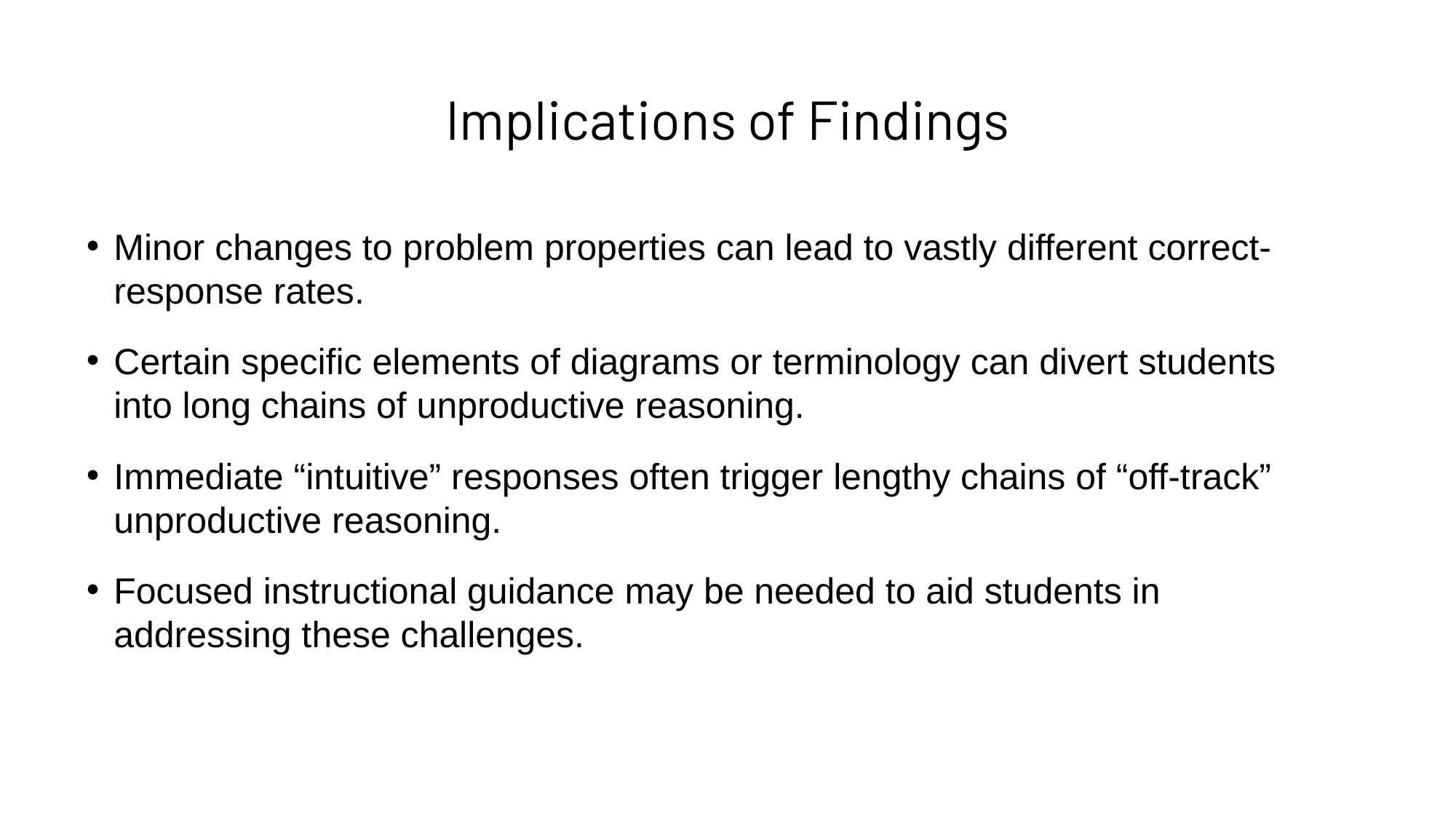

# Implications of Findings
Minor changes to problem properties can lead to vastly different correct-  response rates.
Certain specific elements of diagrams or terminology can divert students into long chains of unproductive reasoning.
Immediate “intuitive” responses often trigger lengthy chains of “off-track” unproductive reasoning.
Focused instructional guidance may be needed to aid students in addressing these challenges.